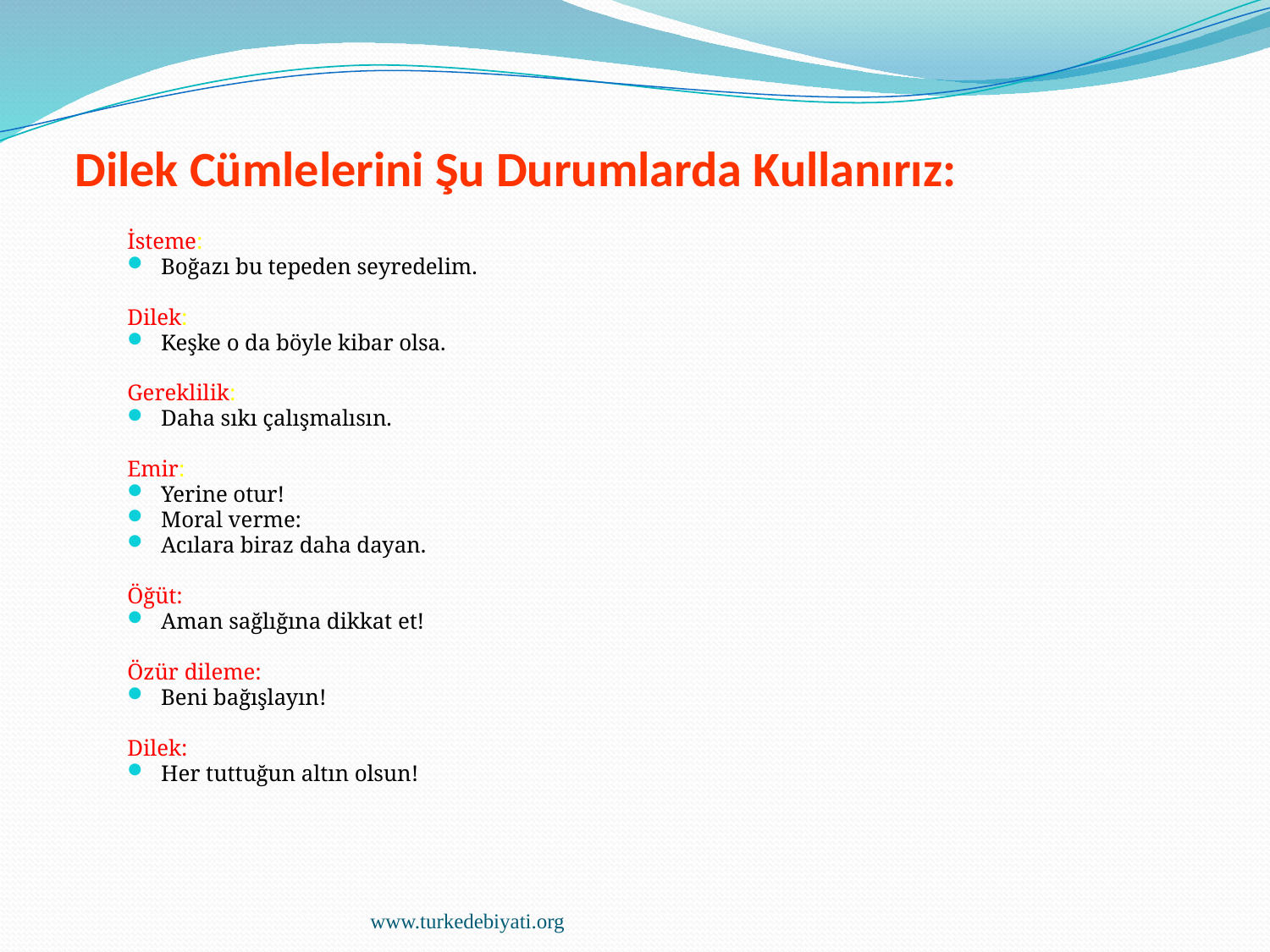

# Dilek Cümlelerini Şu Durumlarda Kullanırız:
İsteme:
Boğazı bu tepeden seyredelim.

Dilek:
Keşke o da böyle kibar olsa.

Gereklilik:
Daha sıkı çalışmalısın.

Emir:
Yerine otur!
Moral verme:
Acılara biraz daha dayan.

Öğüt:
Aman sağlığına dikkat et!

Özür dileme:
Beni bağışlayın!

Dilek:
Her tuttuğun altın olsun!
www.turkedebiyati.org